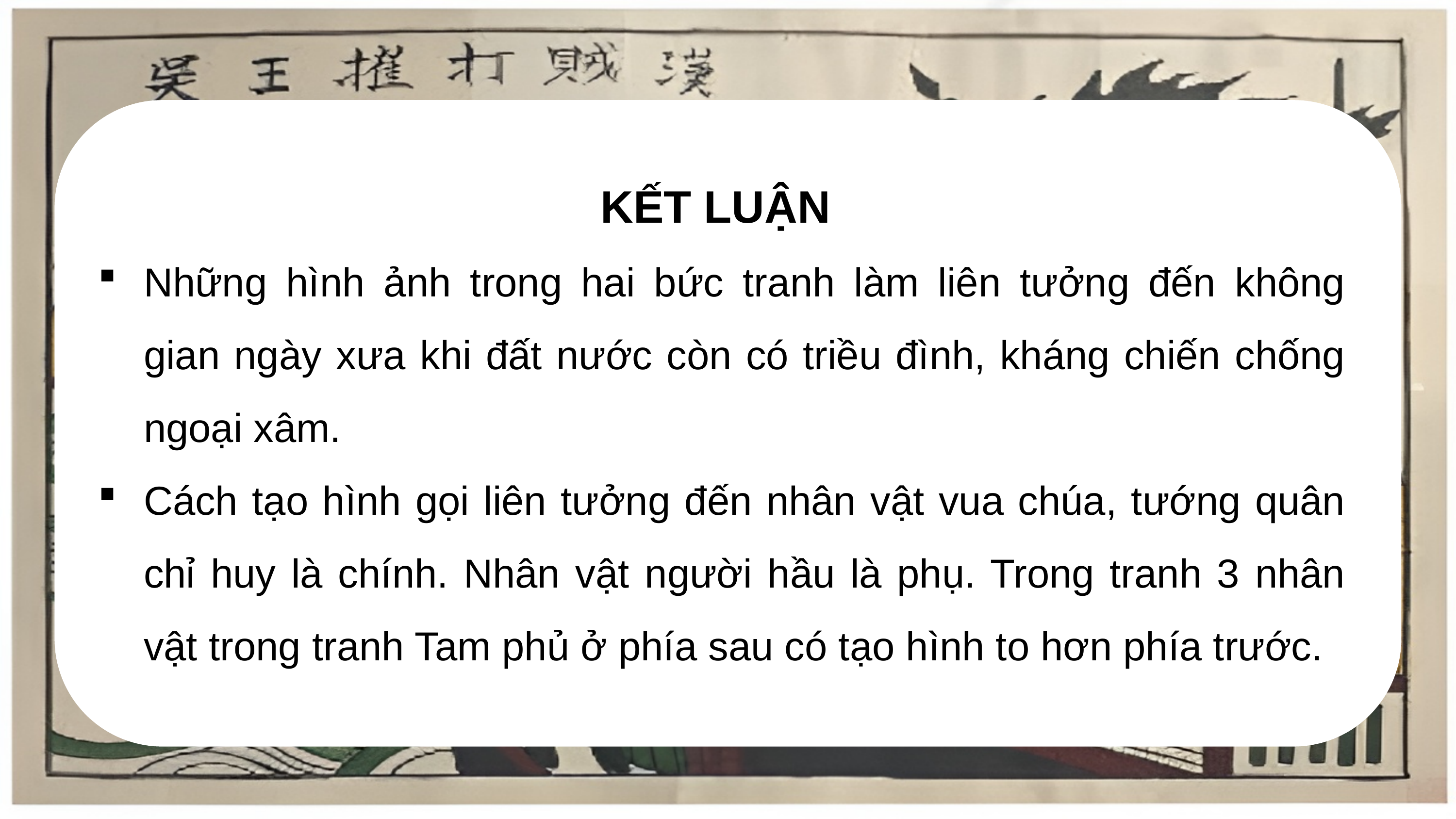

KẾT LUẬN
Những hình ảnh trong hai bức tranh làm liên tưởng đến không gian ngày xưa khi đất nước còn có triều đình, kháng chiến chống ngoại xâm.
Cách tạo hình gọi liên tưởng đến nhân vật vua chúa, tướng quân chỉ huy là chính. Nhân vật người hầu là phụ. Trong tranh 3 nhân vật trong tranh Tam phủ ở phía sau có tạo hình to hơn phía trước.